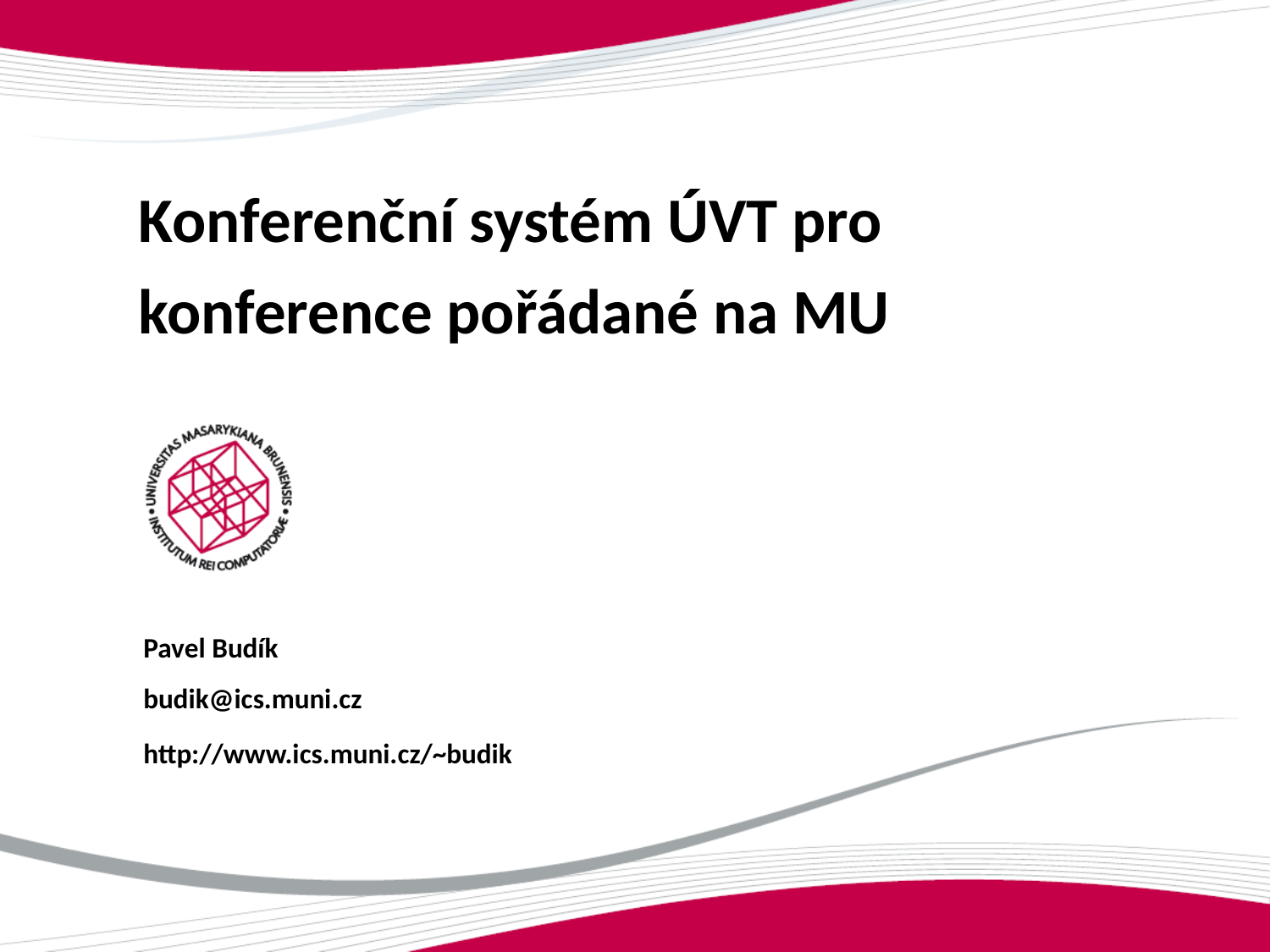

# Konferenční systém ÚVT pro konference pořádané na MU
Pavel Budík
budik@ics.muni.cz
http://www.ics.muni.cz/~budik